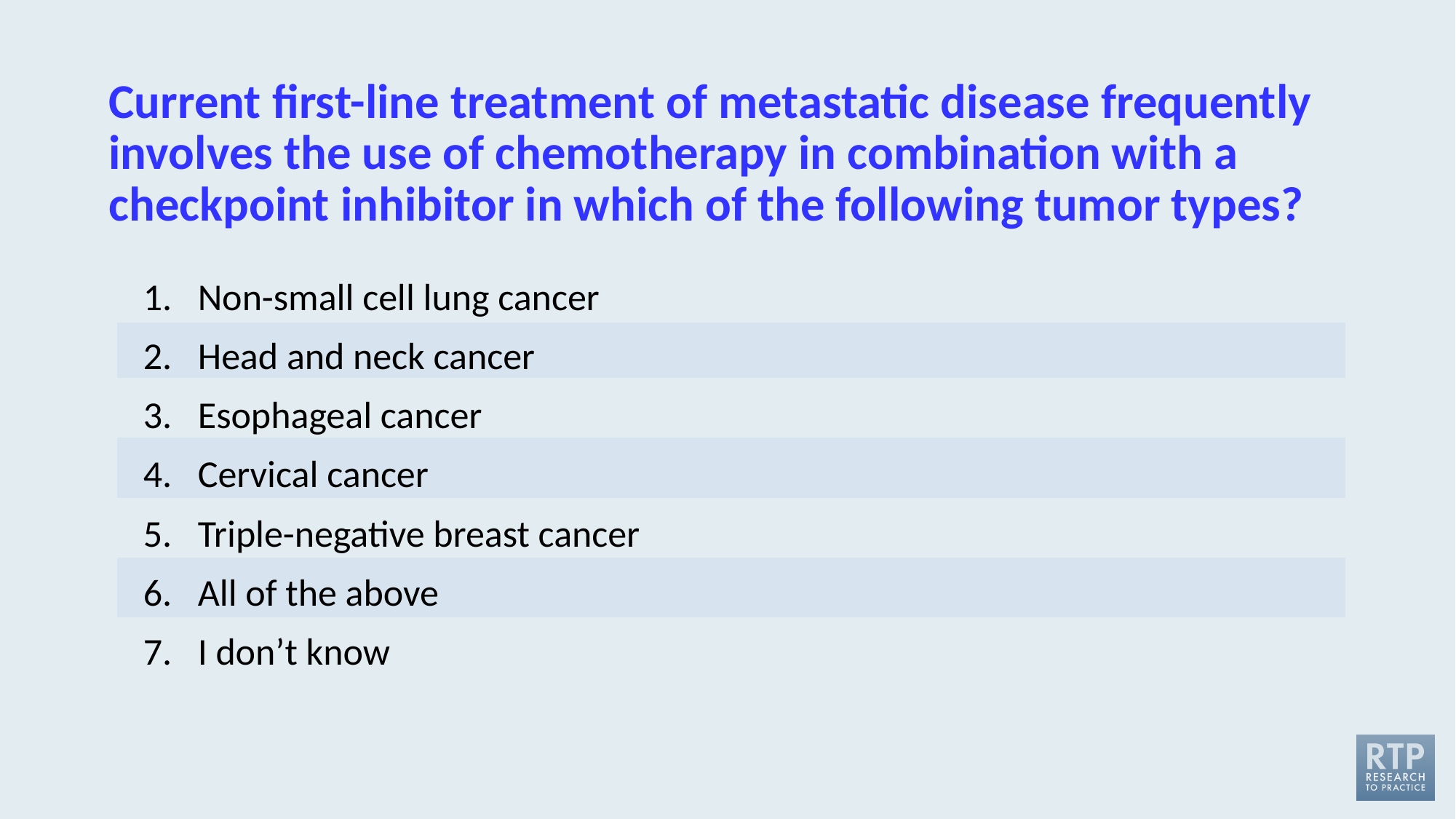

# Current first-line treatment of metastatic disease frequently involves the use of chemotherapy in combination with a checkpoint inhibitor in which of the following tumor types?
Non-small cell lung cancer
Head and neck cancer
Esophageal cancer
Cervical cancer
Triple-negative breast cancer
All of the above
I don’t know
|  |
| --- |
|  |
|  |
|  |
|  |
|  |